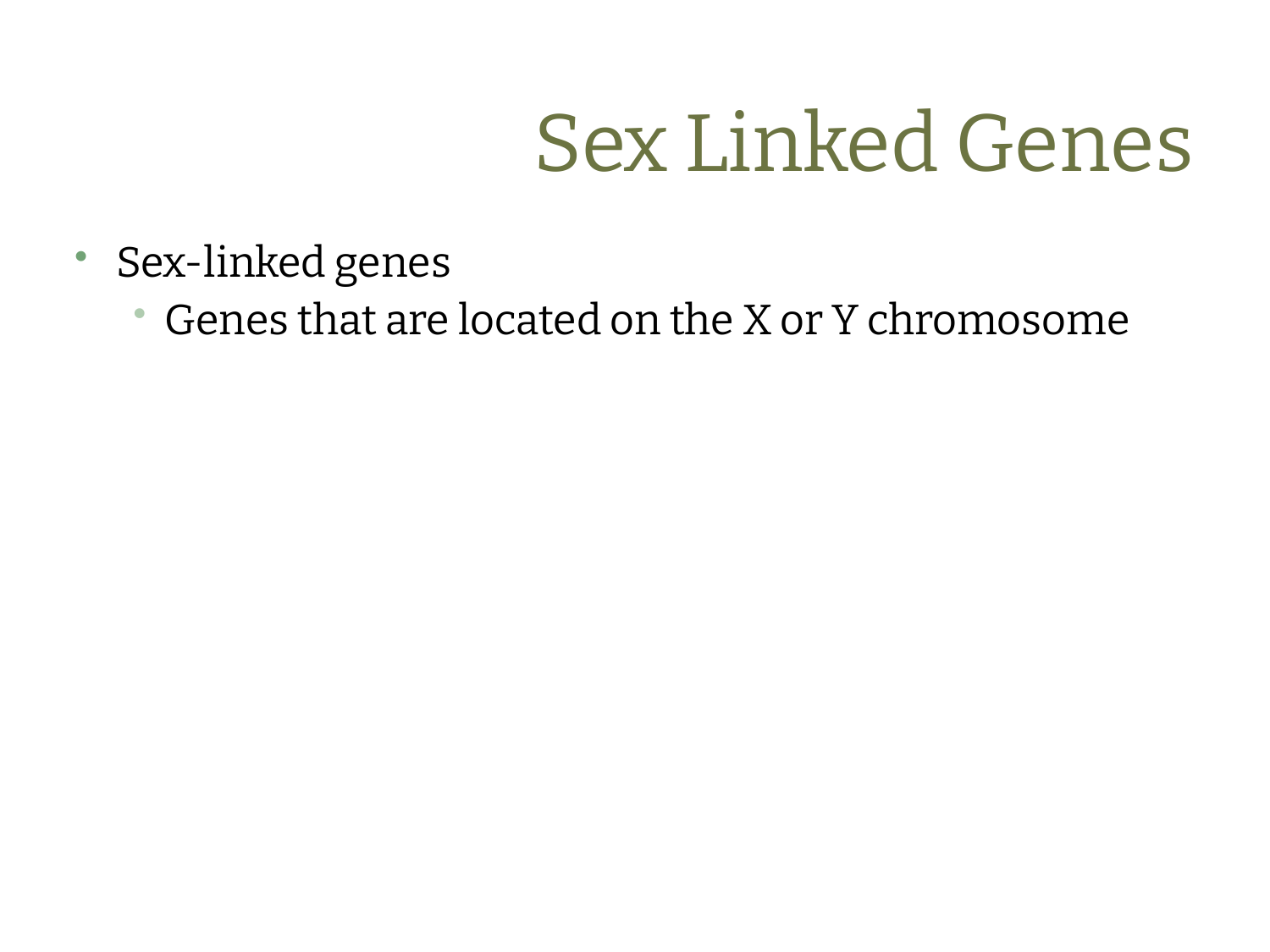

# Sex Linked Genes
Sex-linked genes
Genes that are located on the X or Y chromosome